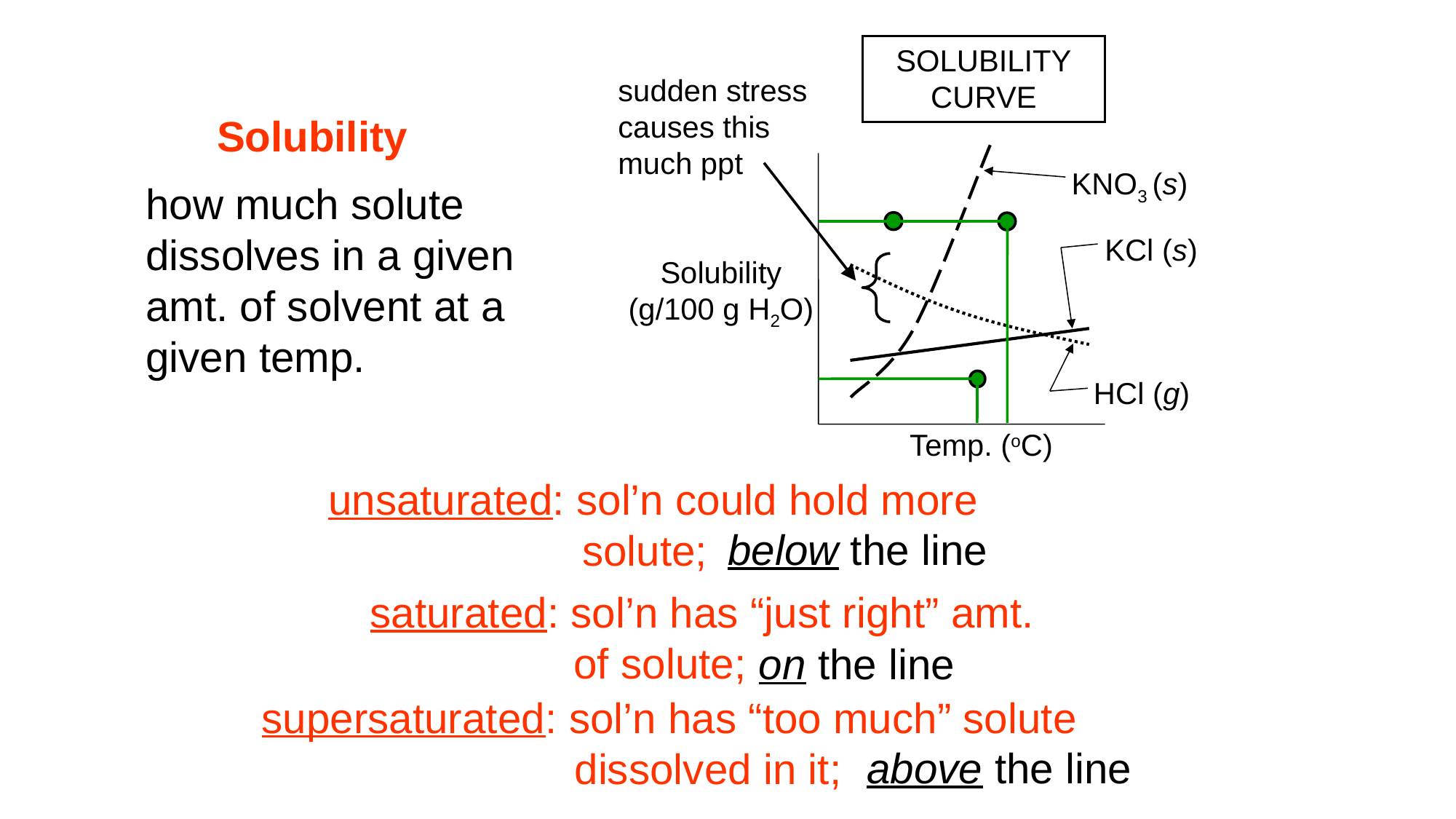

SOLUBILITY
CURVE

KNO3 (s)

KCl (s)

Solubility
(g/100 g H2O)

HCl (g)

Temp. (oC)
sudden stress
causes this
much ppt

Solubility
how much solute
dissolves in a given
amt. of solvent at a
given temp.

unsaturated: sol’n could hold more
		   solute;
below the line
saturated: sol’n has “just right” amt.
	        of solute;
on the line
supersaturated: sol’n has “too much” solute
		        dissolved in it;
above the line